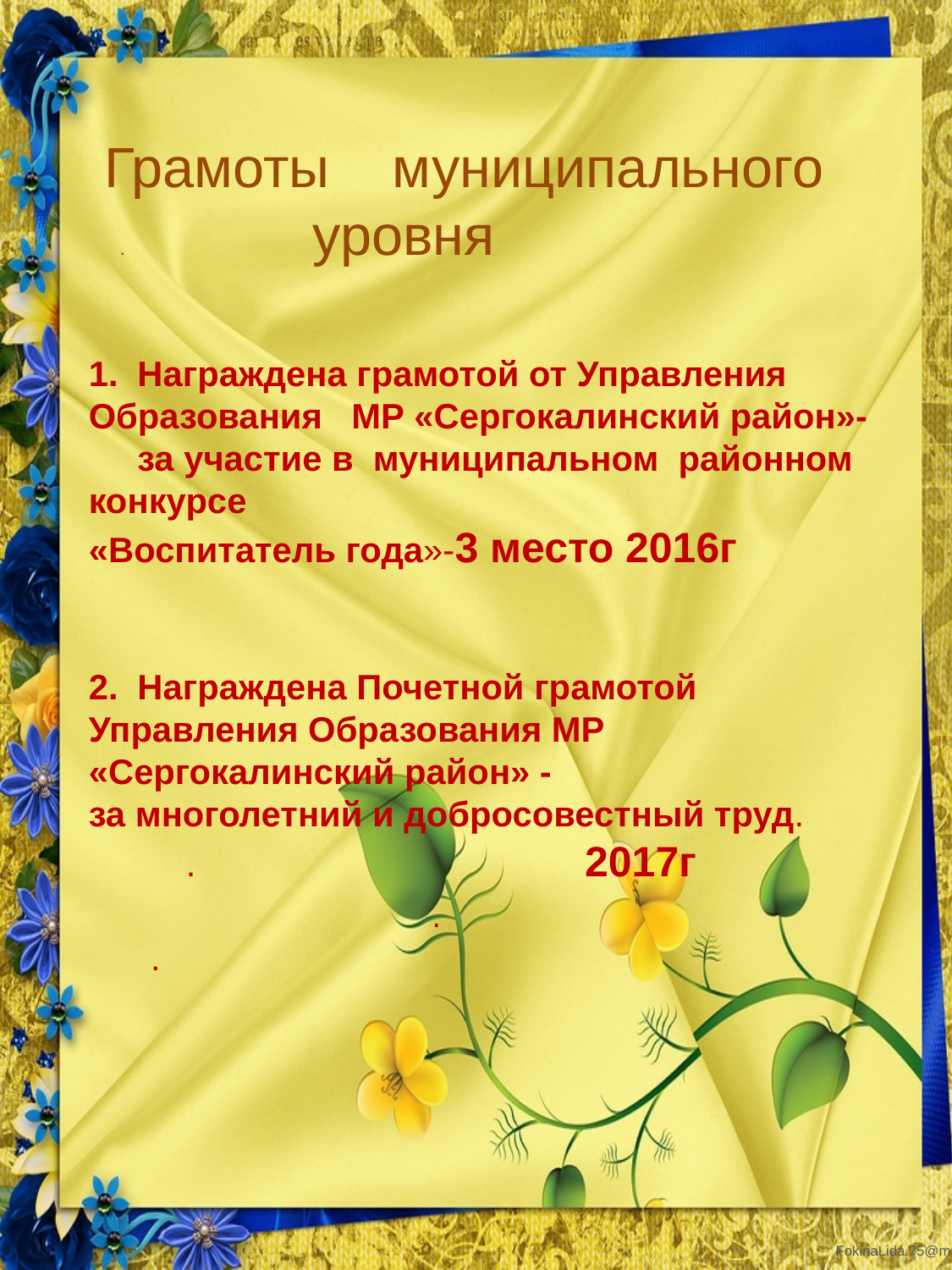

Грамоты    муниципального       .            уровня

1.  Награждена грамотой от Управления Образования   МР «Сергокалинский район»-        за участие в  муниципальном  районном  конкурсе
«Воспитатель года»-3 место 2016г

2.  Награждена Почетной грамотой Управления Образования МР «Сергокалинский район» -                                 за многолетний и добросовестный труд.                    .                                        2017г
                             .                                                          .